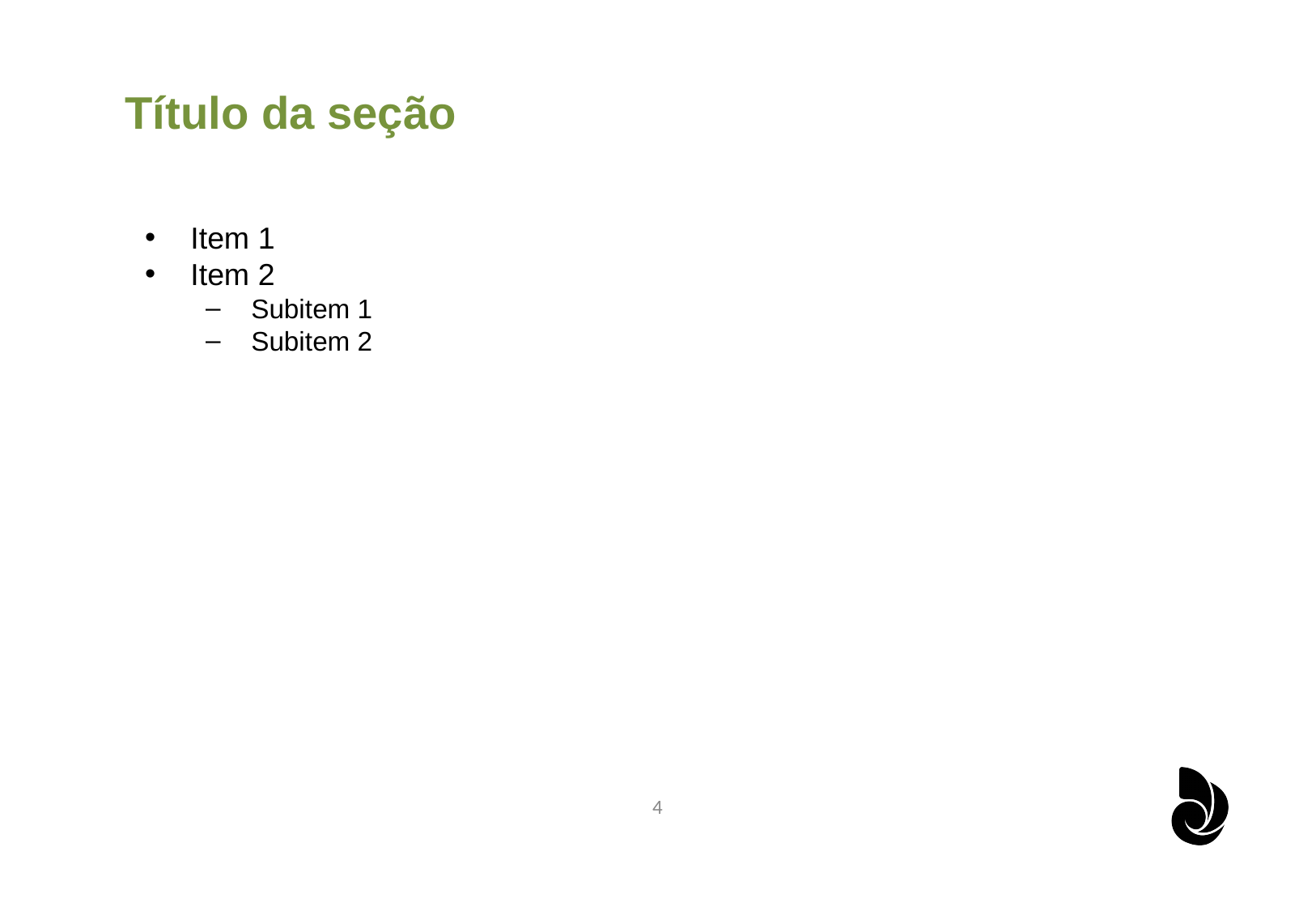

# Título da seção
Item 1
Item 2
Subitem 1
Subitem 2
4